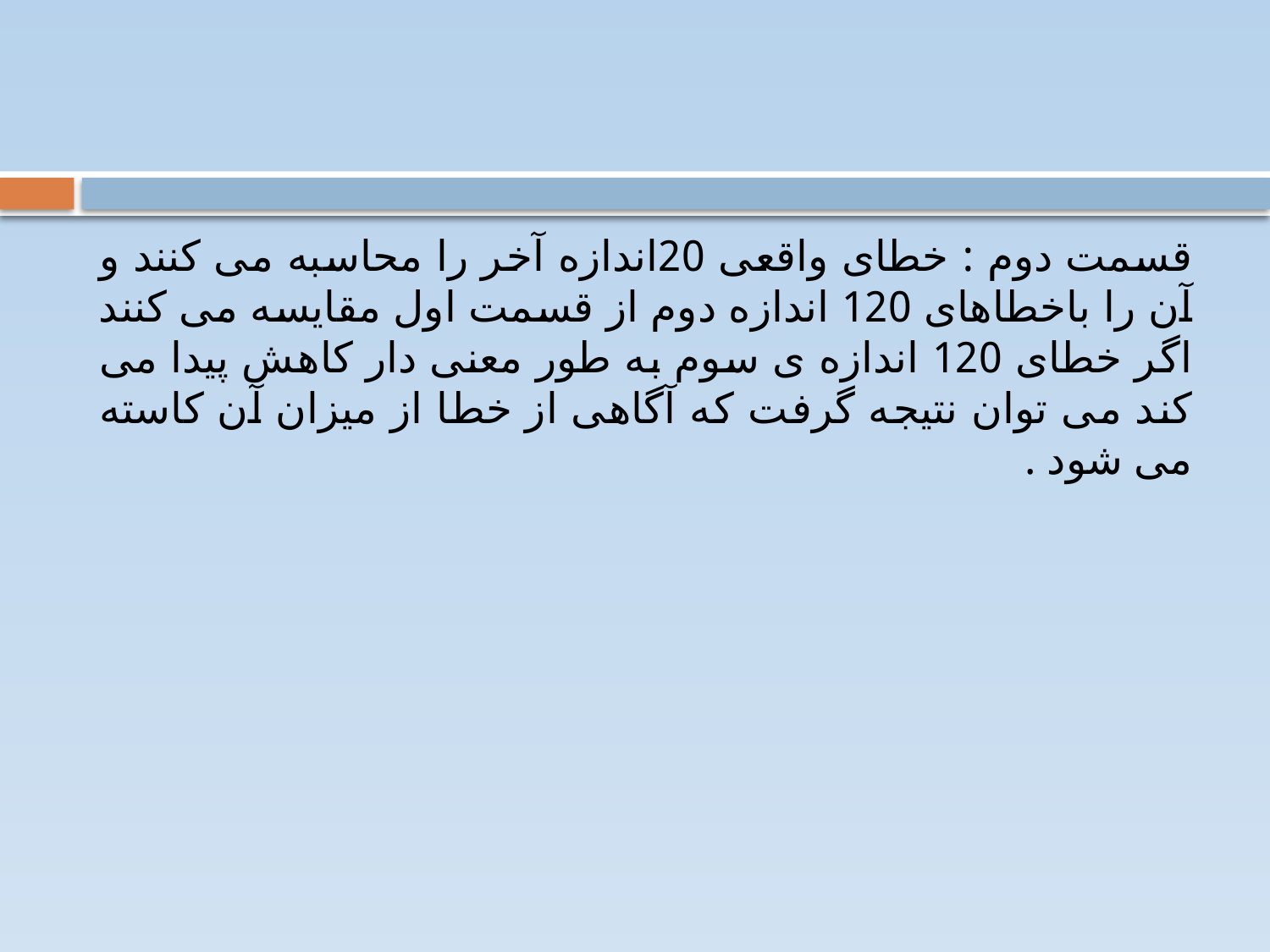

#
قسمت دوم : خطای واقعی 20اندازه آخر را محاسبه می کنند و آن را باخطاهای 120 اندازه دوم از قسمت اول مقایسه می کنند اگر خطای 120 اندازه ی سوم به طور معنی دار کاهش پیدا می کند می توان نتیجه گرفت که آگاهی از خطا از میزان آن کاسته می شود .